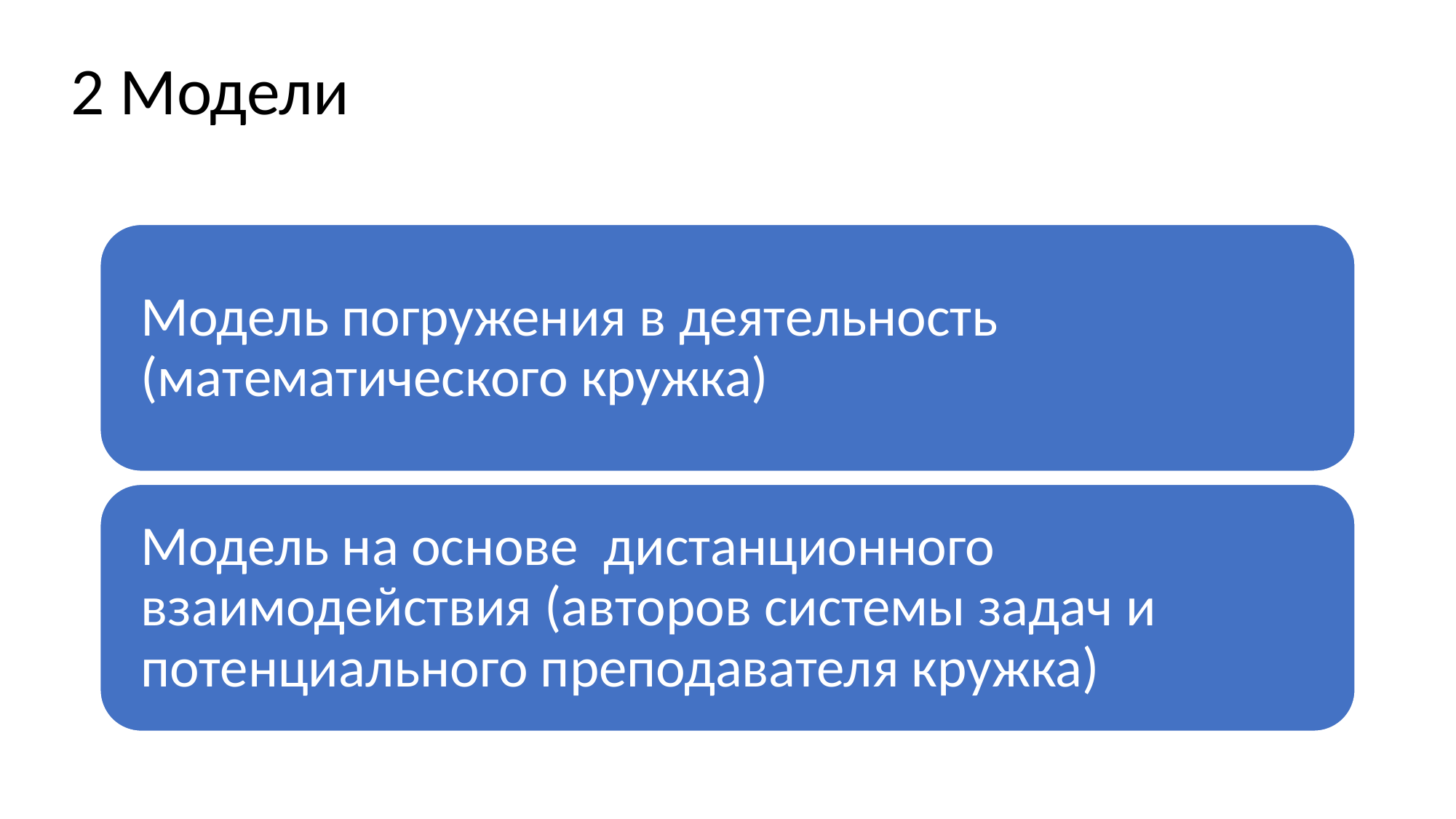

# 2 Модели
Модель погружения в деятельность (математического кружка)
Модель на основе  дистанционного взаимодействия (авторов системы задач и потенциального преподавателя кружка)